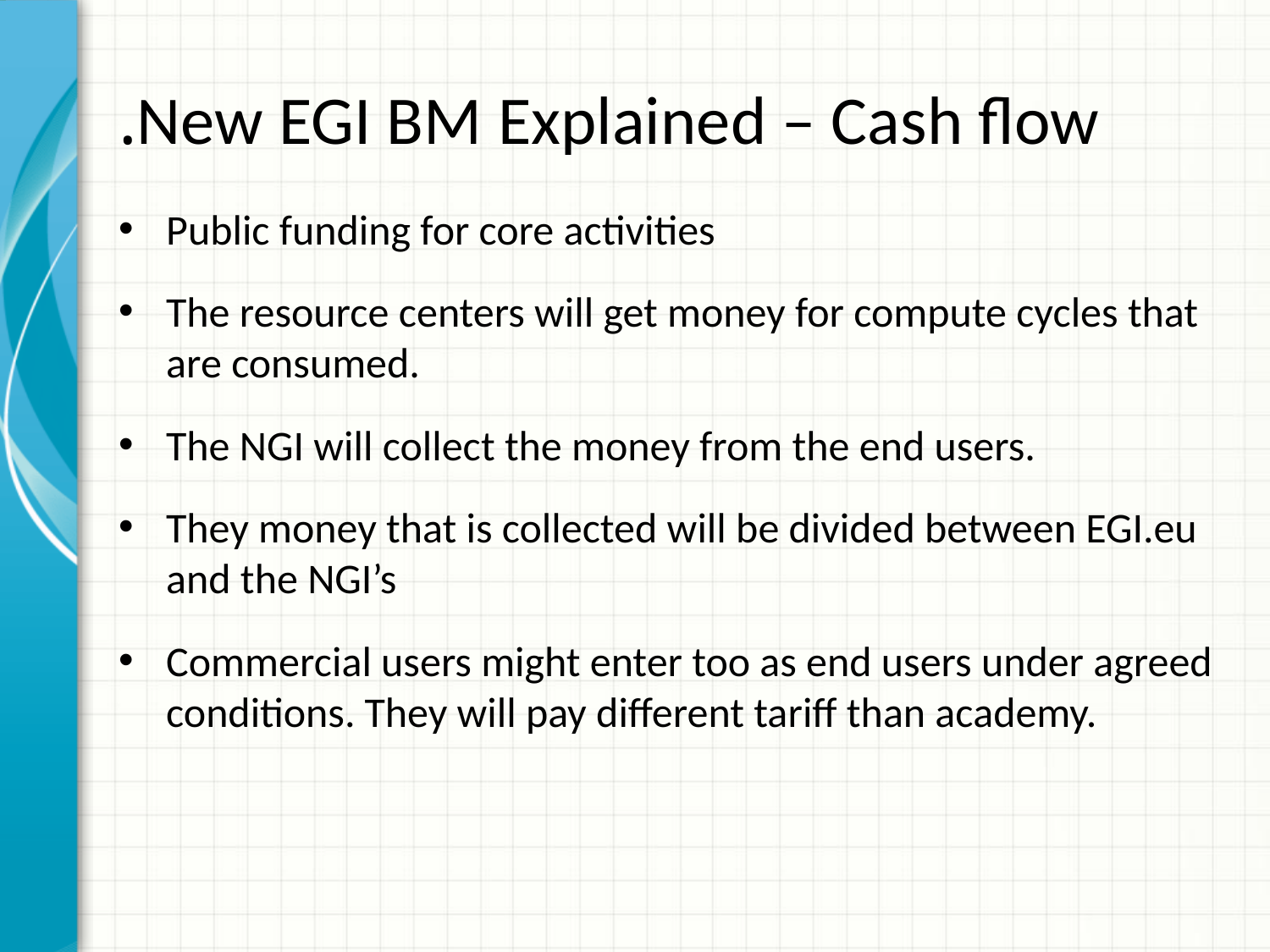

# New EGI BM Explained – Cash flow.
Public funding for core activities
The resource centers will get money for compute cycles that are consumed.
The NGI will collect the money from the end users.
They money that is collected will be divided between EGI.eu and the NGI’s
Commercial users might enter too as end users under agreed conditions. They will pay different tariff than academy.